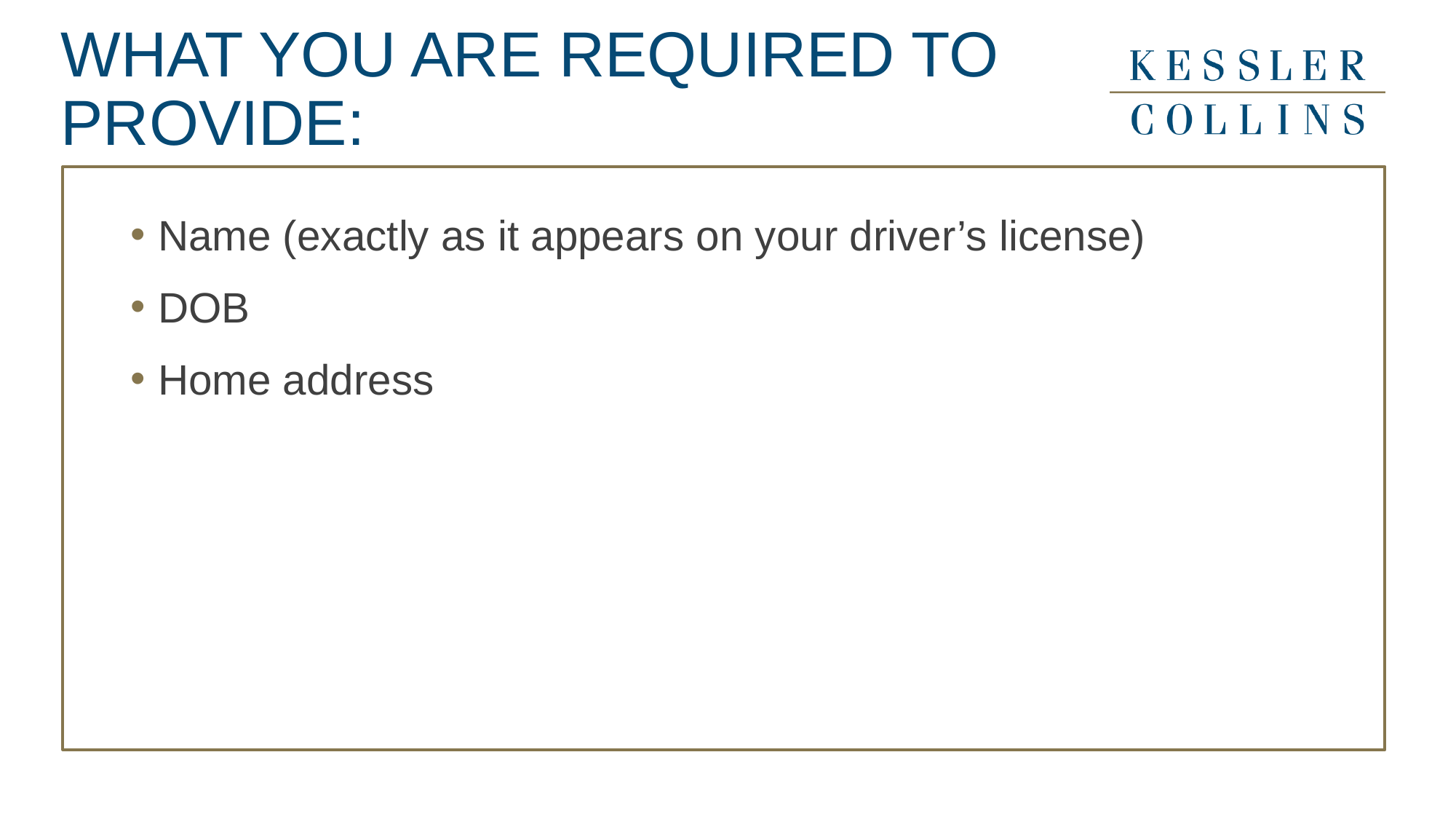

# WHAT YOU ARE REQUIRED TO PROVIDE:
Name (exactly as it appears on your driver’s license)
DOB
Home address